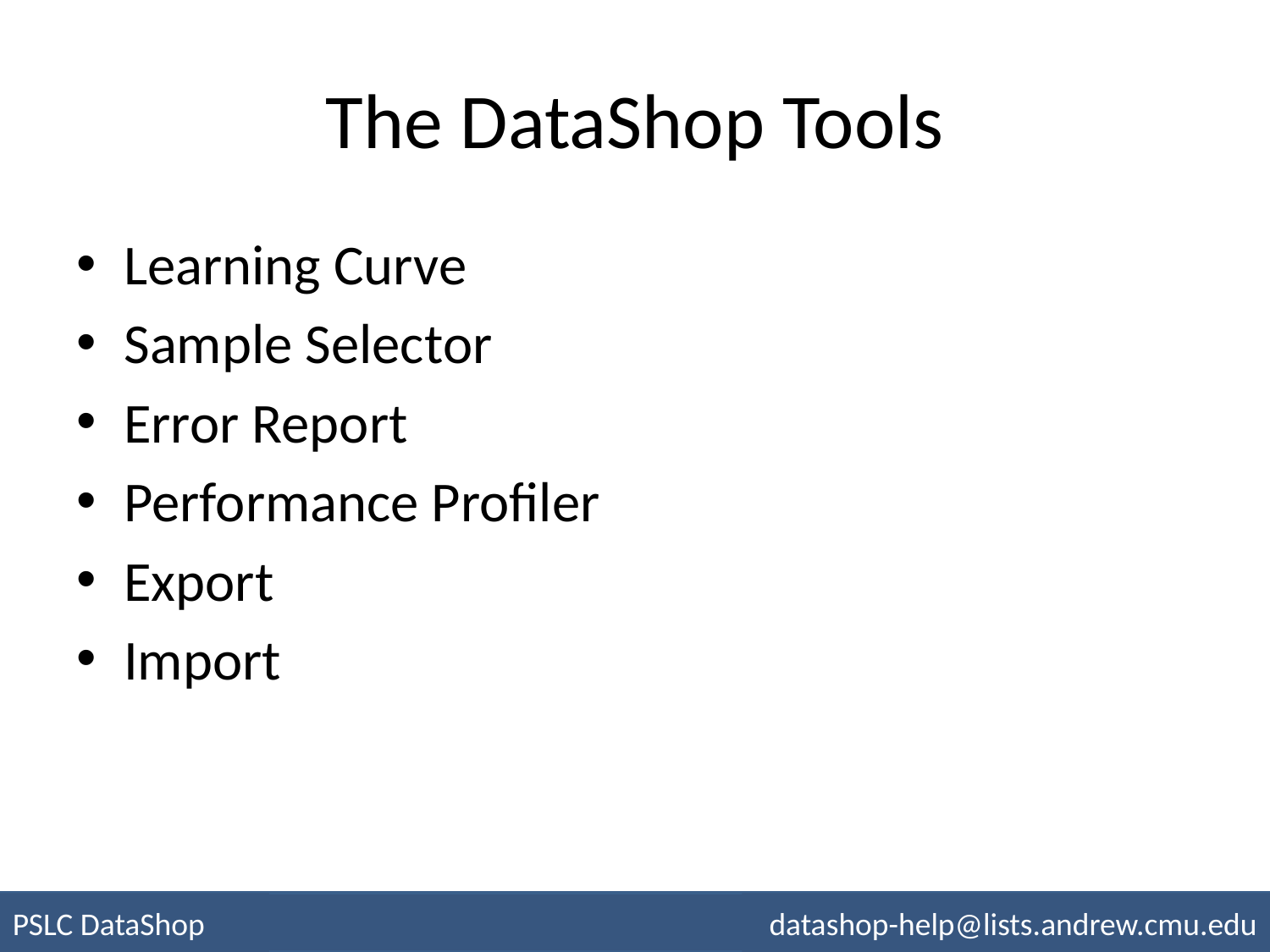

# The DataShop Tools
Learning Curve
Sample Selector
Error Report
Performance Profiler
Export
Import

PSLC DataShop
datashop-help@lists.andrew.cmu.edu
pslcdatashop.org